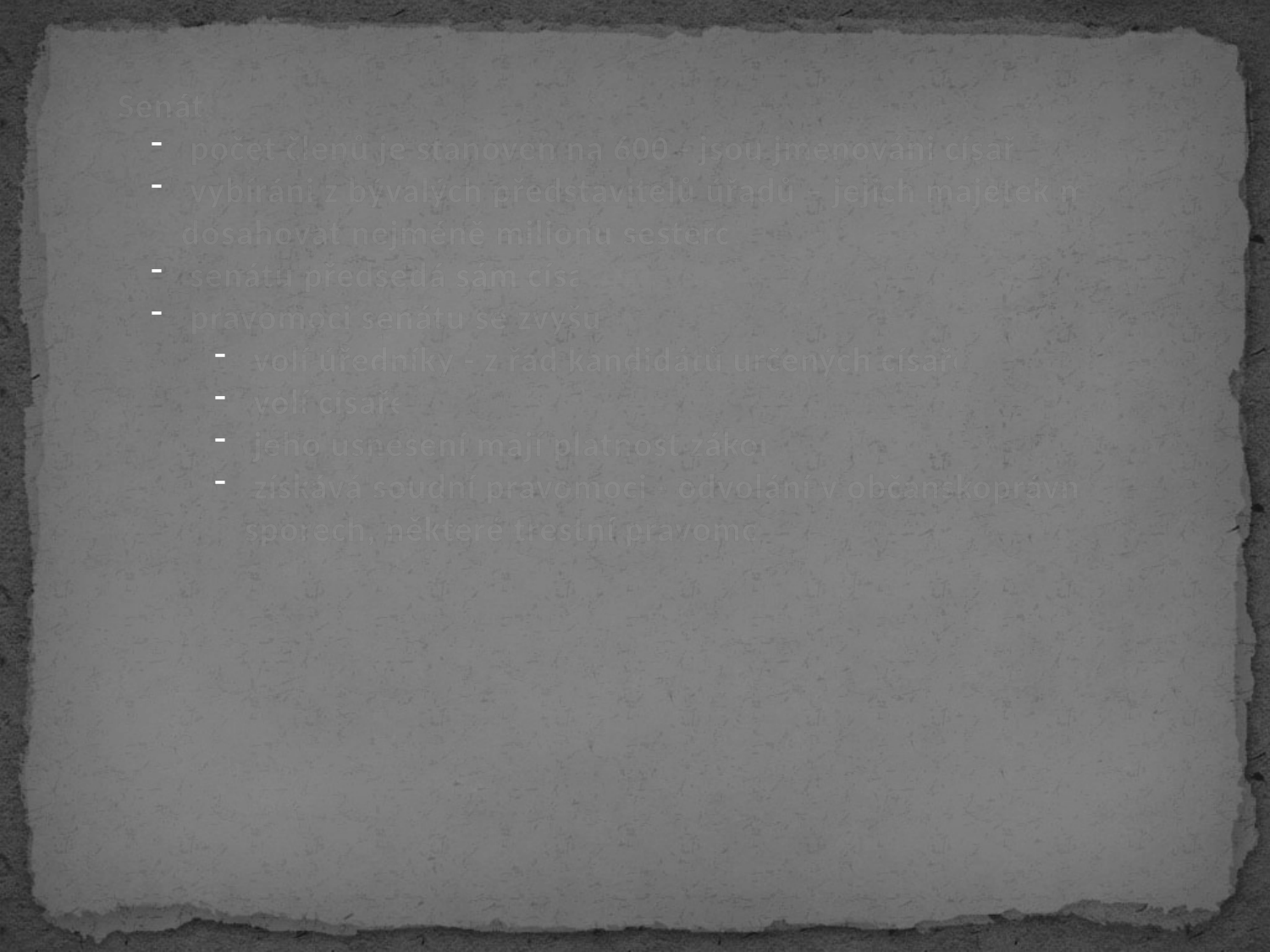

Senát
 počet členů je stanoven na 600 - jsou jmenováni císařem
 vybíráni z bývalých představitelů úřadů – jejich majetek musí dosahovat nejméně milionu sesterciů
 senátu předsedá sám císař
 pravomoci senátu se zvyšují
 volí úředníky - z řad kandidátů určených císařem
 volí císaře
 jeho usnesení mají platnost zákona
 získává soudní pravomoci - odvolání v občanskoprávních sporech, některé trestní pravomoci